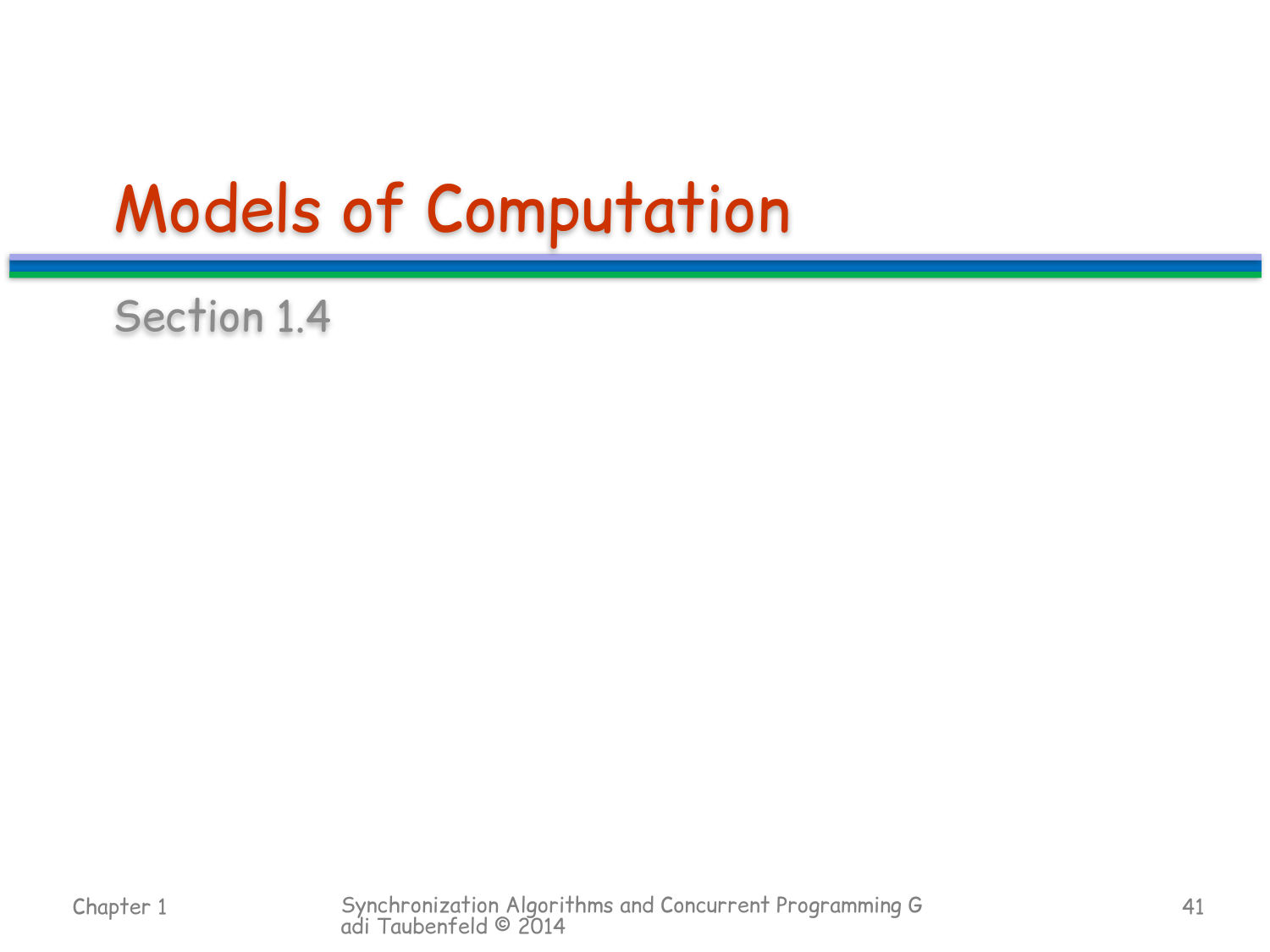

# Models of Computation
Section 1.4
Synchronization Algorithms and Concurrent Programming Gadi Taubenfeld © 2014
Chapter 1